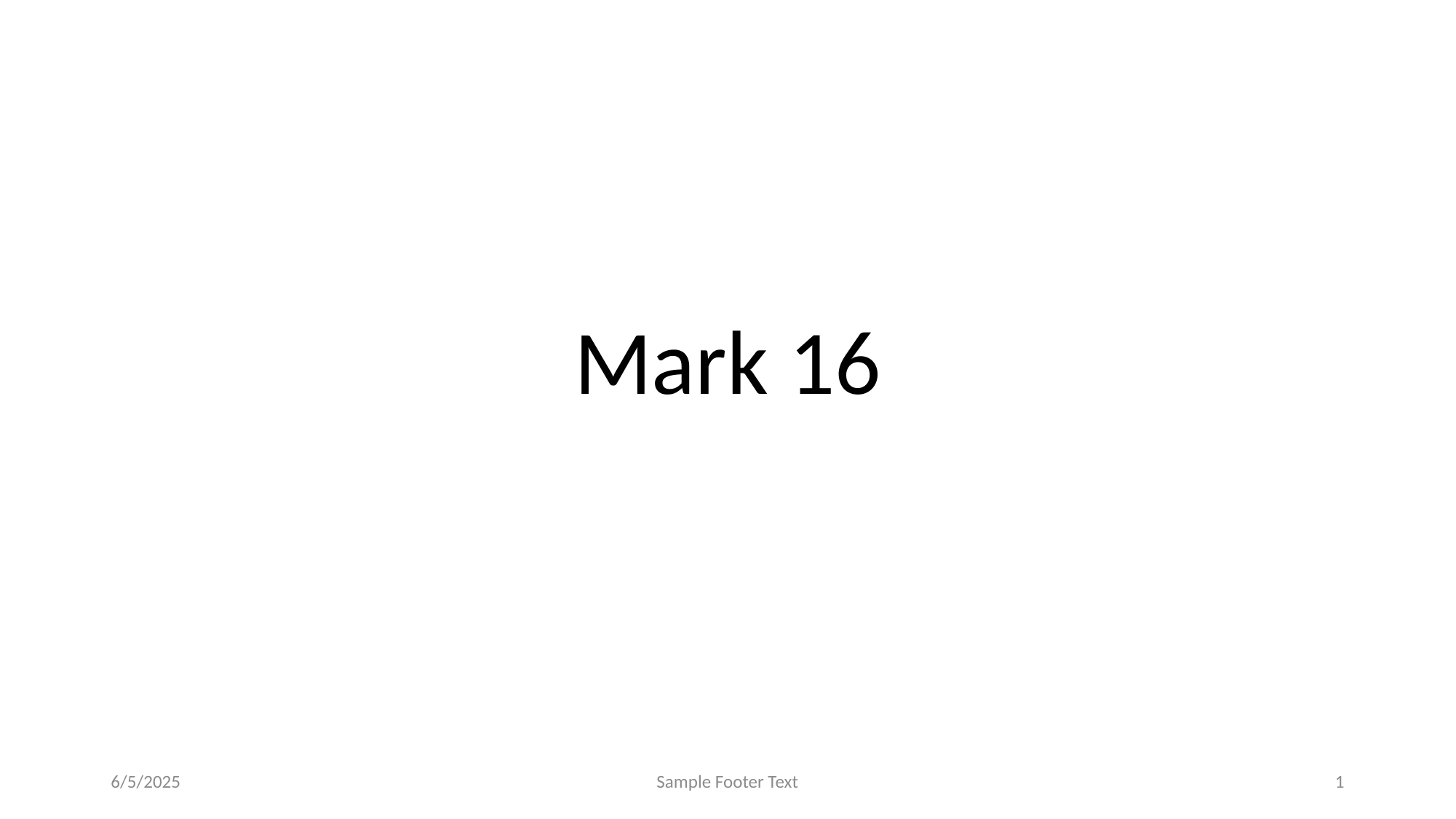

# Mark 16

6/5/2025
Sample Footer Text
1